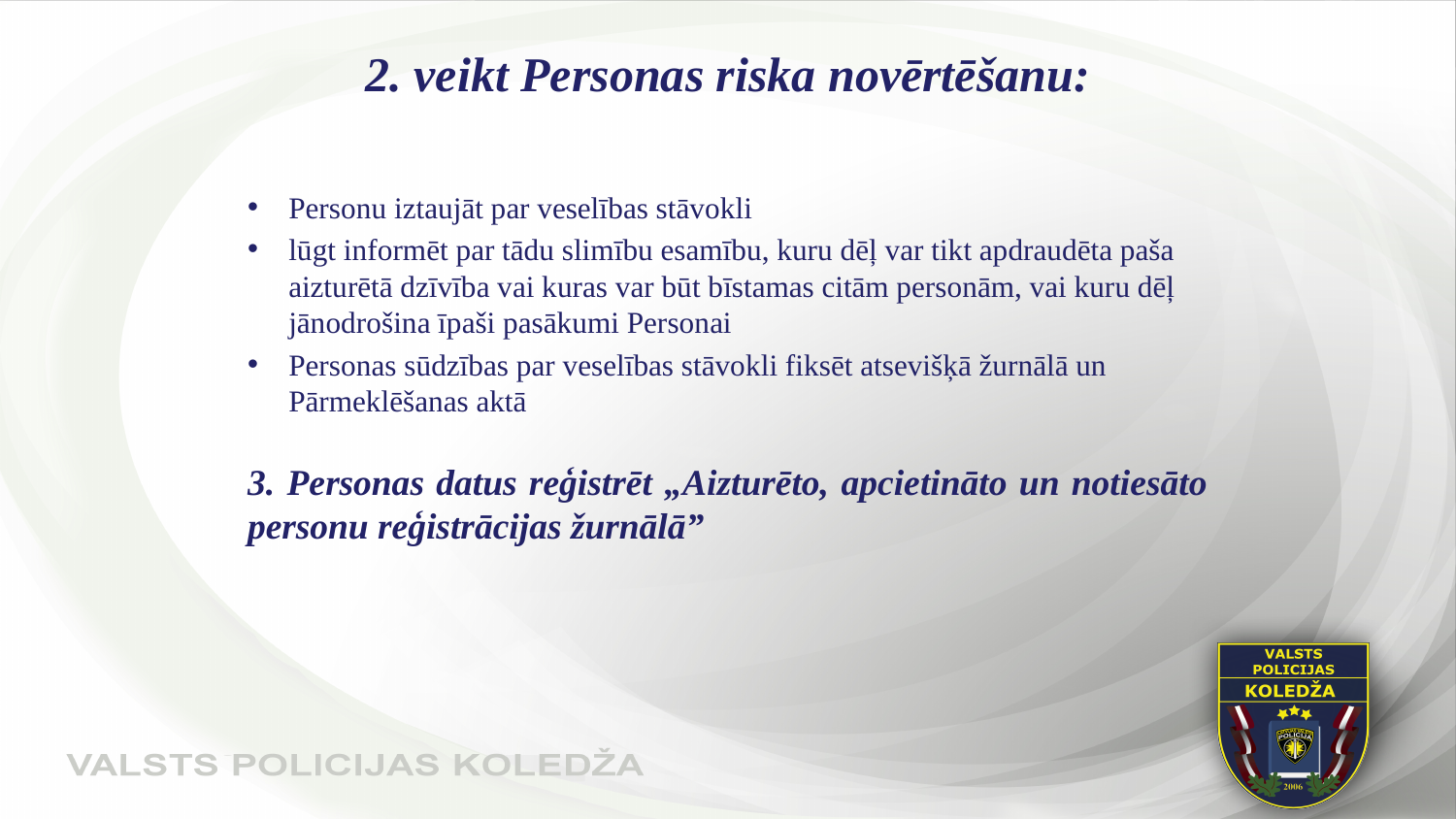

# 2. veikt Personas riska novērtēšanu:
Personu iztaujāt par veselības stāvokli
lūgt informēt par tādu slimību esamību, kuru dēļ var tikt apdraudēta paša aizturētā dzīvība vai kuras var būt bīstamas citām personām, vai kuru dēļ jānodrošina īpaši pasākumi Personai
Personas sūdzības par veselības stāvokli fiksēt atsevišķā žurnālā un Pārmeklēšanas aktā

3. Personas datus reģistrēt „Aizturēto, apcietināto un notiesāto personu reģistrācijas žurnālā”